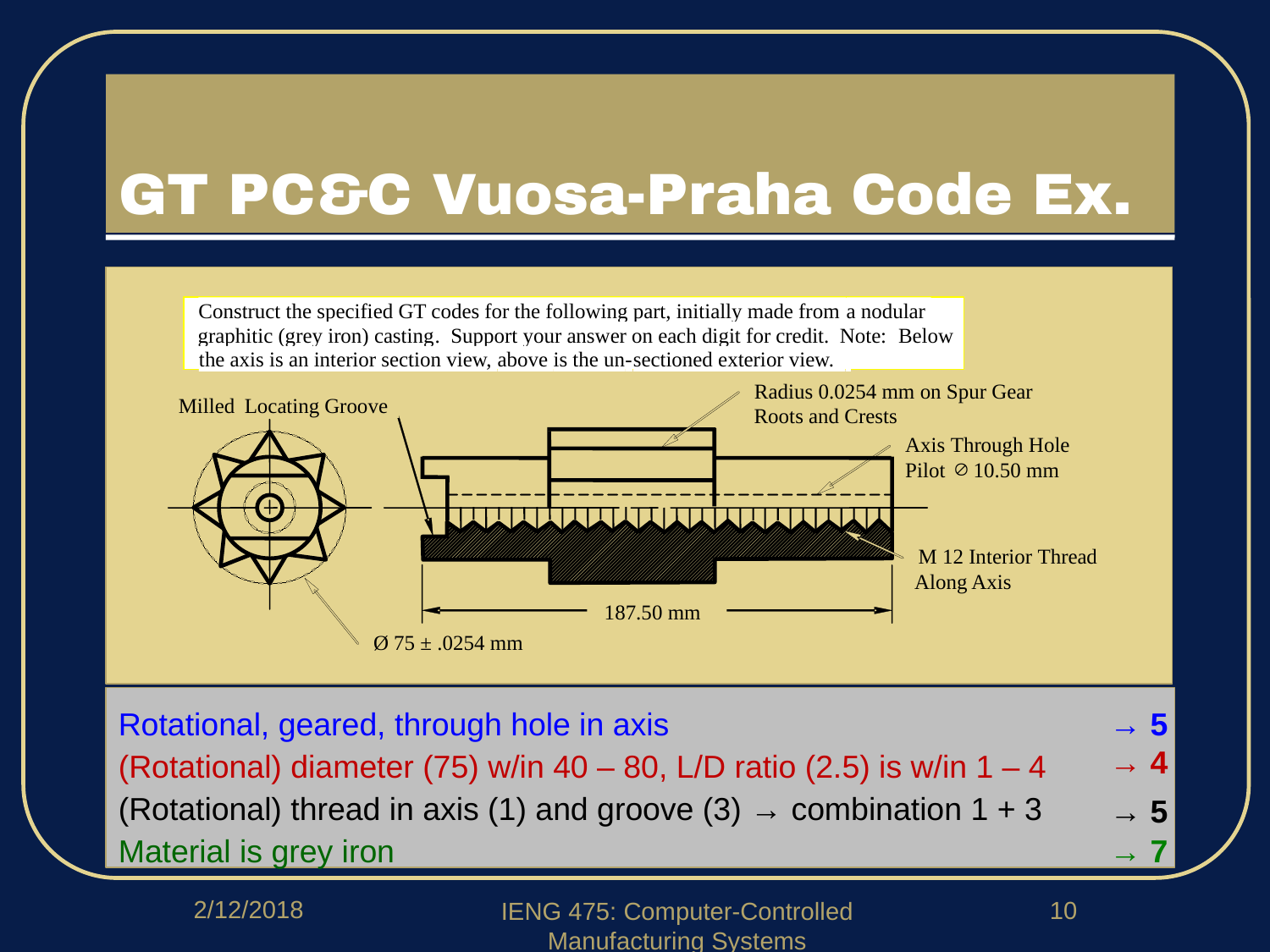

# GT PC&C Vuosa-Praha Code Ex.

Construct the specified GT codes for the following part, initially made from
a nodular
graphitic (grey iron) casting
.  Support your answer on each digit for credit.  Note:
Below

the axis is an interior section view,
above

is the un
-
sectioned exterior view.

R
adius

0.0254 mm on Spur Gear

Milled

Locating
Groove

Roots and Crests

Axis
Through Hole

∅

Pilot

10.50 mm

M 12 In
terior

Thread

Along Axis

1
87
.
5
0 mm

Ø
7
5

± .0254

mm

Rotational, geared, through hole in axis
  → 5
  → 4
  → 5
  → 7
(Rotational) diameter (75) w/in 40 – 80, L/D ratio (2.5) is w/in 1 – 4
(Rotational) thread in axis (1) and groove (3) → combination 1 + 3
Material is grey iron
2/12/2018
10
IENG 475: Computer-Controlled Manufacturing Systems